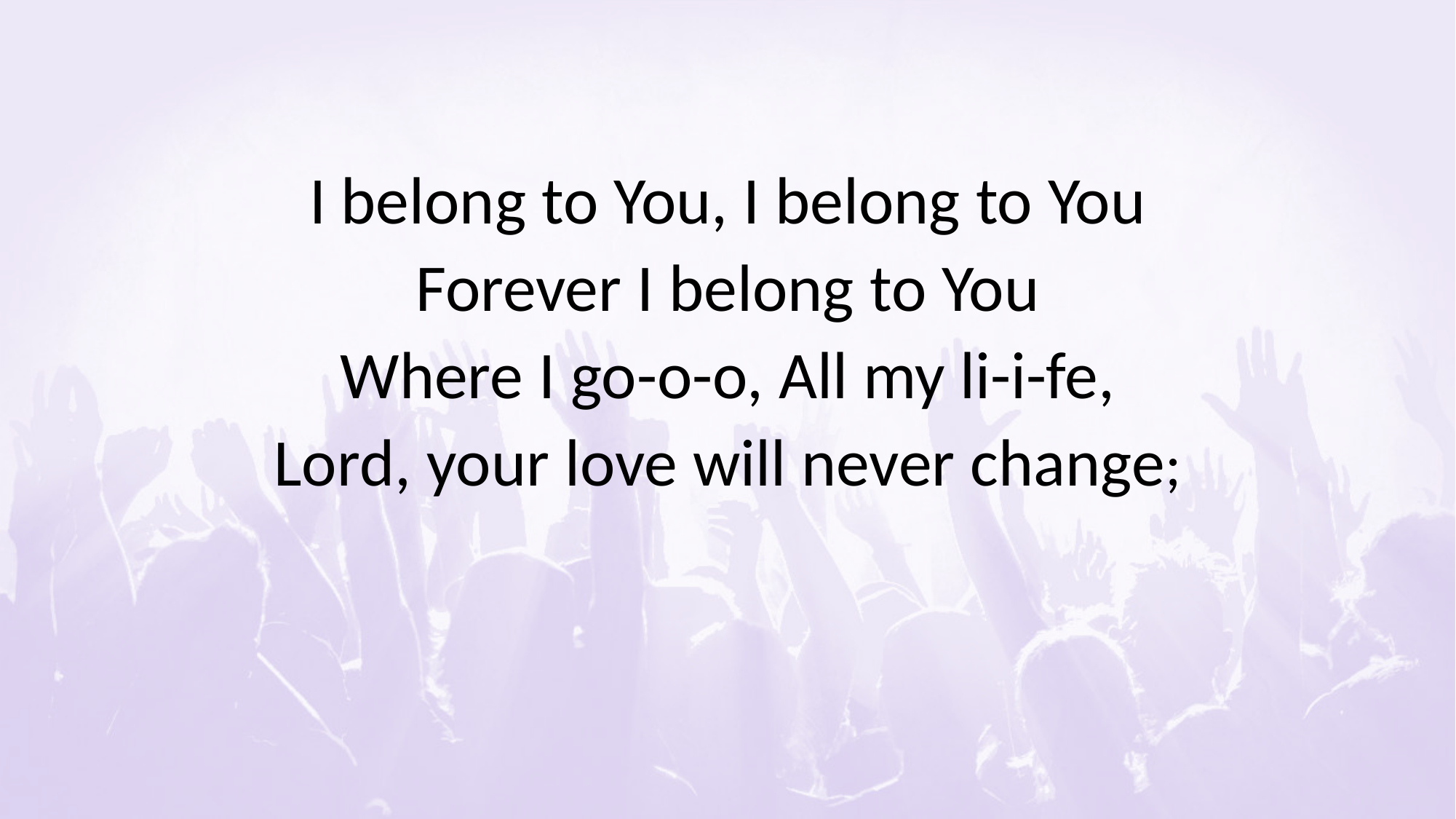

#
I belong to You, I belong to You
Forever I belong to You
Where I go-o-o, All my li-i-fe,
Lord, your love will never change;